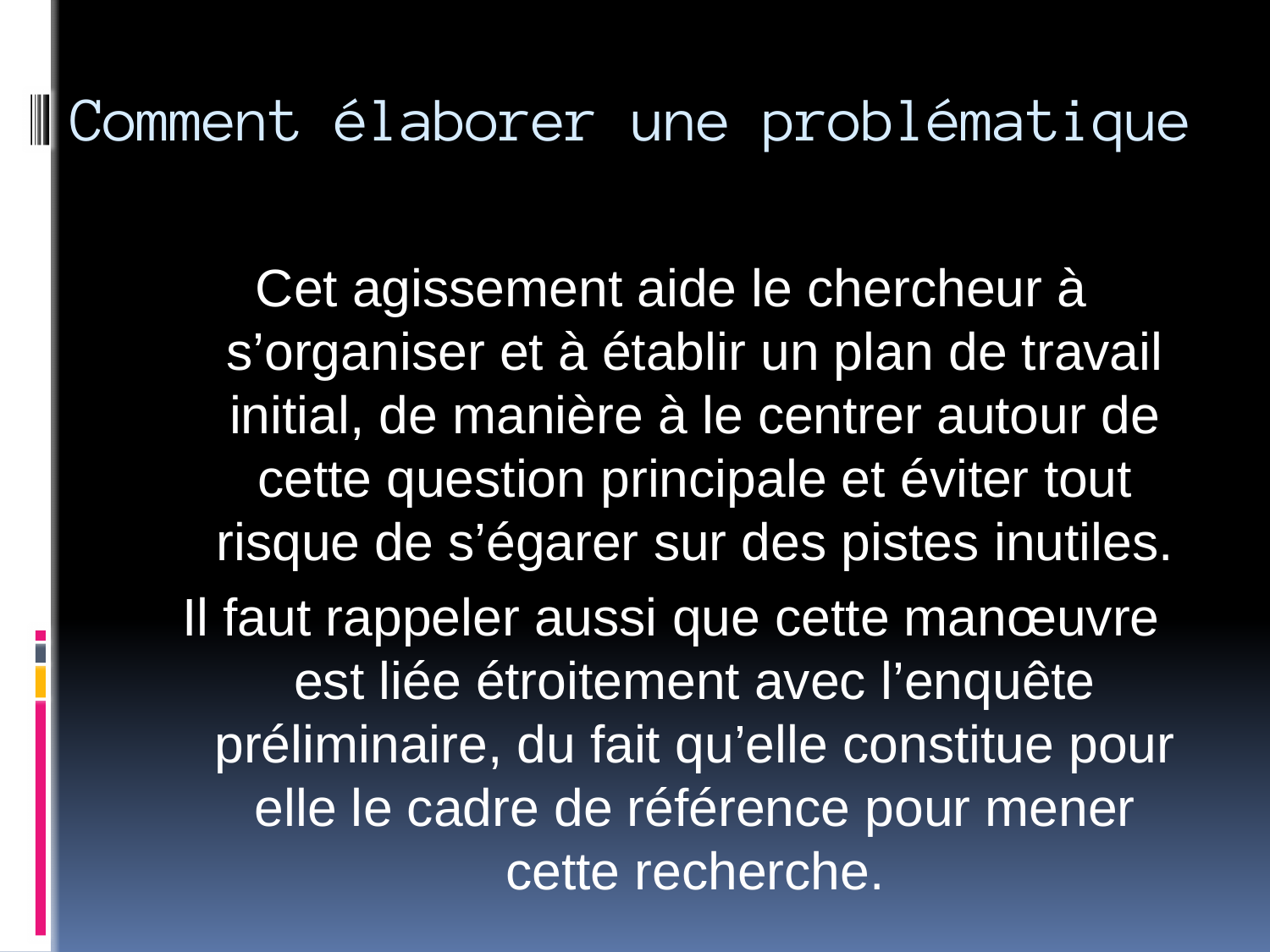

# Comment élaborer une problématique
Cet agissement aide le chercheur à s’organiser et à établir un plan de travail initial, de manière à le centrer autour de cette question principale et éviter tout risque de s’égarer sur des pistes inutiles.
Il faut rappeler aussi que cette manœuvre est liée étroitement avec l’enquête préliminaire, du fait qu’elle constitue pour elle le cadre de référence pour mener cette recherche.